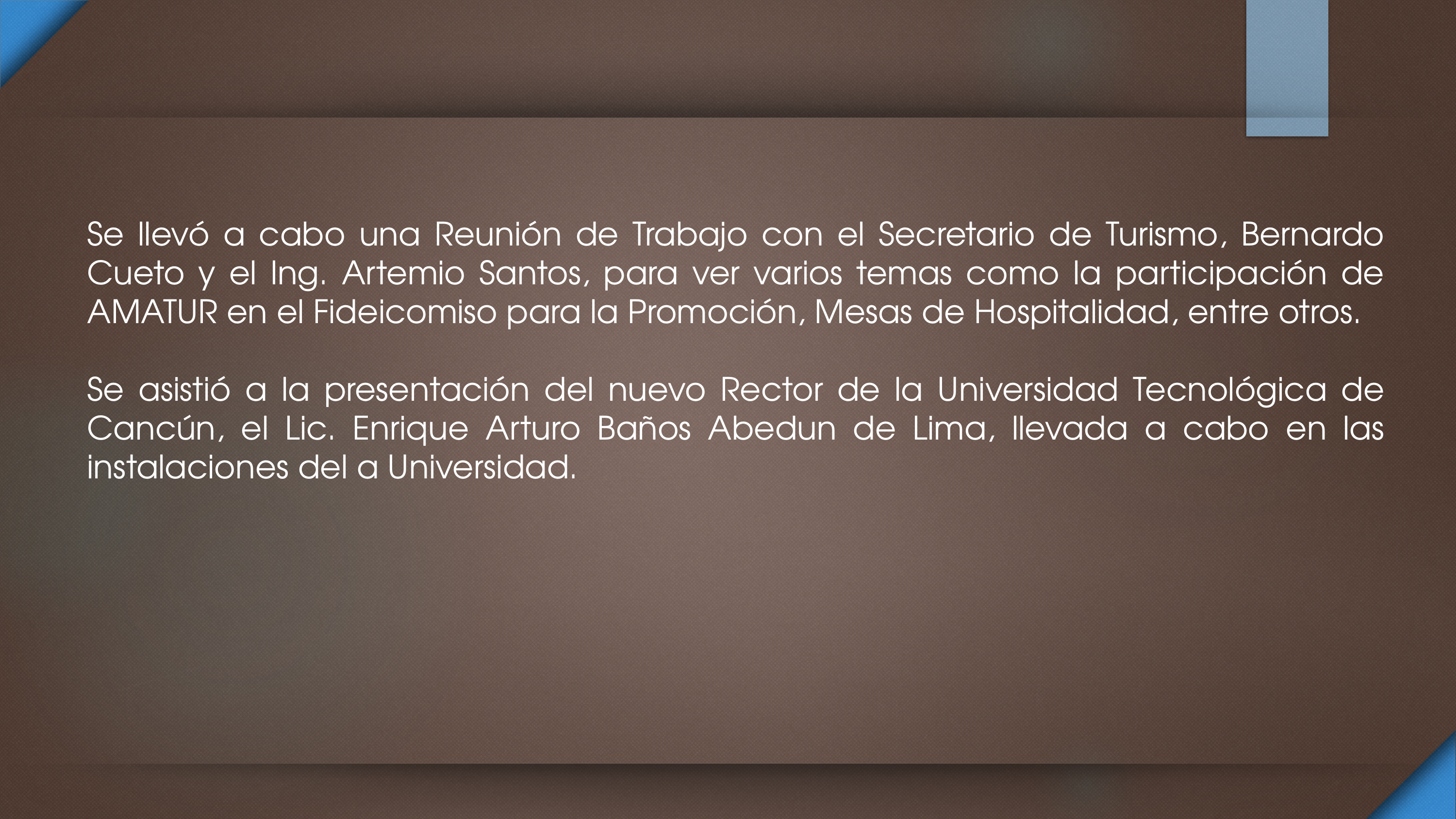

Se llevó a cabo una Reunión de Trabajo con el Secretario de Turismo, Bernardo Cueto y el Ing. Artemio Santos, para ver varios temas como la participación de AMATUR en el Fideicomiso para la Promoción, Mesas de Hospitalidad, entre otros.

Se asistió a la presentación del nuevo Rector de la Universidad Tecnológica de Cancún, el Lic. Enrique Arturo Baños Abedun de Lima, llevada a cabo en las instalaciones del a Universidad.